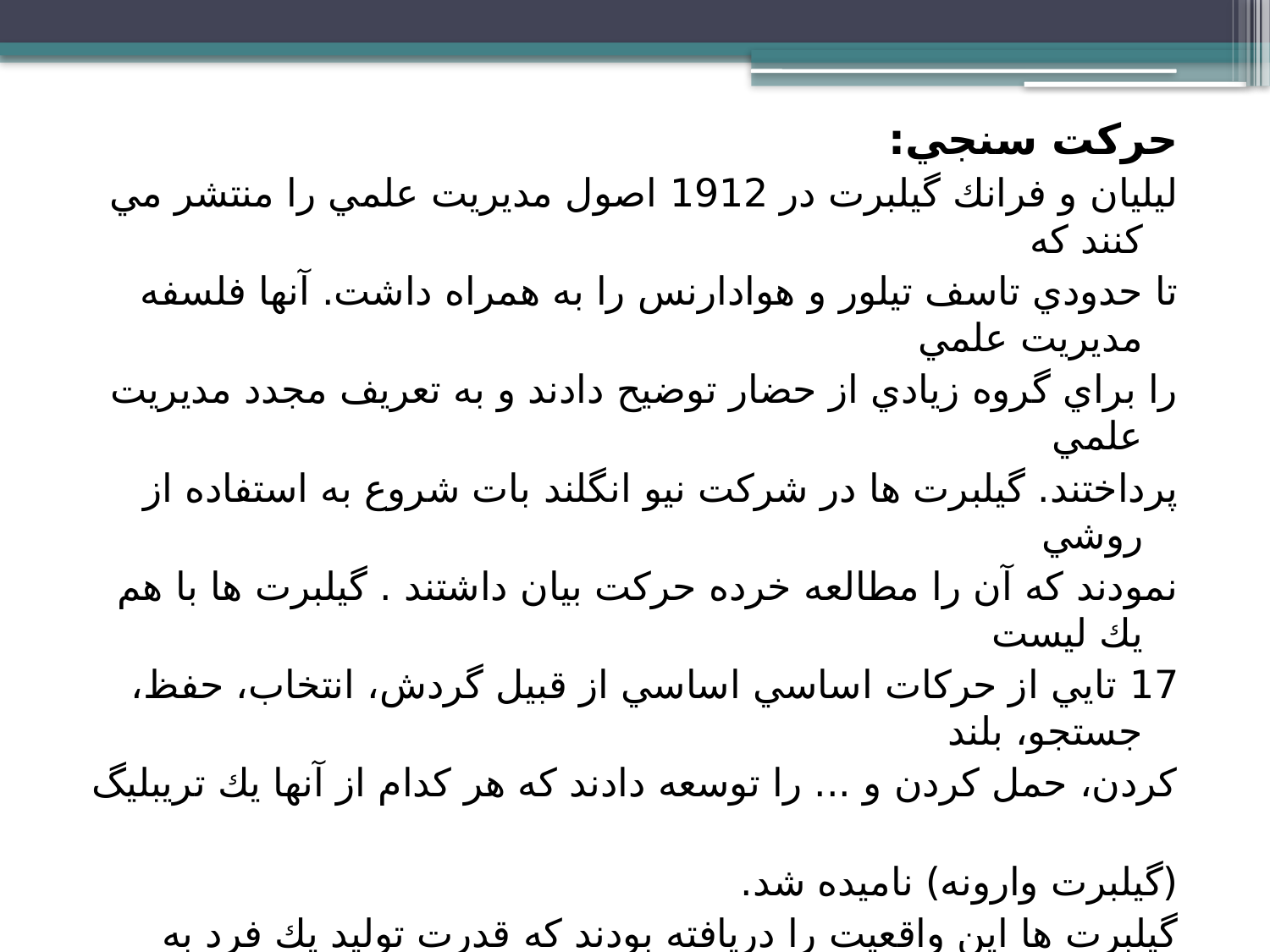

حركت سنجي:
ليليان و فرانك گيلبرت در 1912 اصول مديريت علمي را منتشر مي كنند كه
تا حدودي تاسف تيلور و هوادارنس را به همراه داشت. آنها فلسفه مديريت علمي
را براي گروه زيادي از حضار توضيح دادند و به تعريف مجدد مديريت علمي
پرداختند. گيلبرت ها در شركت نيو انگلند بات شروع به استفاده از روشي
نمودند كه آن را مطالعه خرده حركت بيان داشتند . گيلبرت ها با هم يك ليست
17 تايي از حركات اساسي اساسي از قبيل گردش، انتخاب، حفظ، جستجو، بلند
كردن، حمل كردن و ... را توسعه دادند كه هر كدام از آنها يك تريبليگ
(گيلبرت وارونه) ناميده شد.
گيلبرت ها اين واقعيت را دريافته بودند كه قدرت توليد يك فرد به شخصيت او
و محيط كار بستگي دارد. پانزده ويژگي را براي كارگر از جمله آناتومي بدن،
اعتقادات، تجربه،شيوه زندگي، مهارت و ... برشمردند. در محيط كار نيز نوزده
متغير محيطي را از قبيل روشنايي، گرما، سرما، تهويه ي هوا، رنگ ديوارها و ...
را شناسايي كردند. گيلبرت همچنين سيزده متغير حركت از قبيل سرعت،
خودكاري، رخوت و جنبش، جهت و اثربخشي را نيز به ثبت رساند.